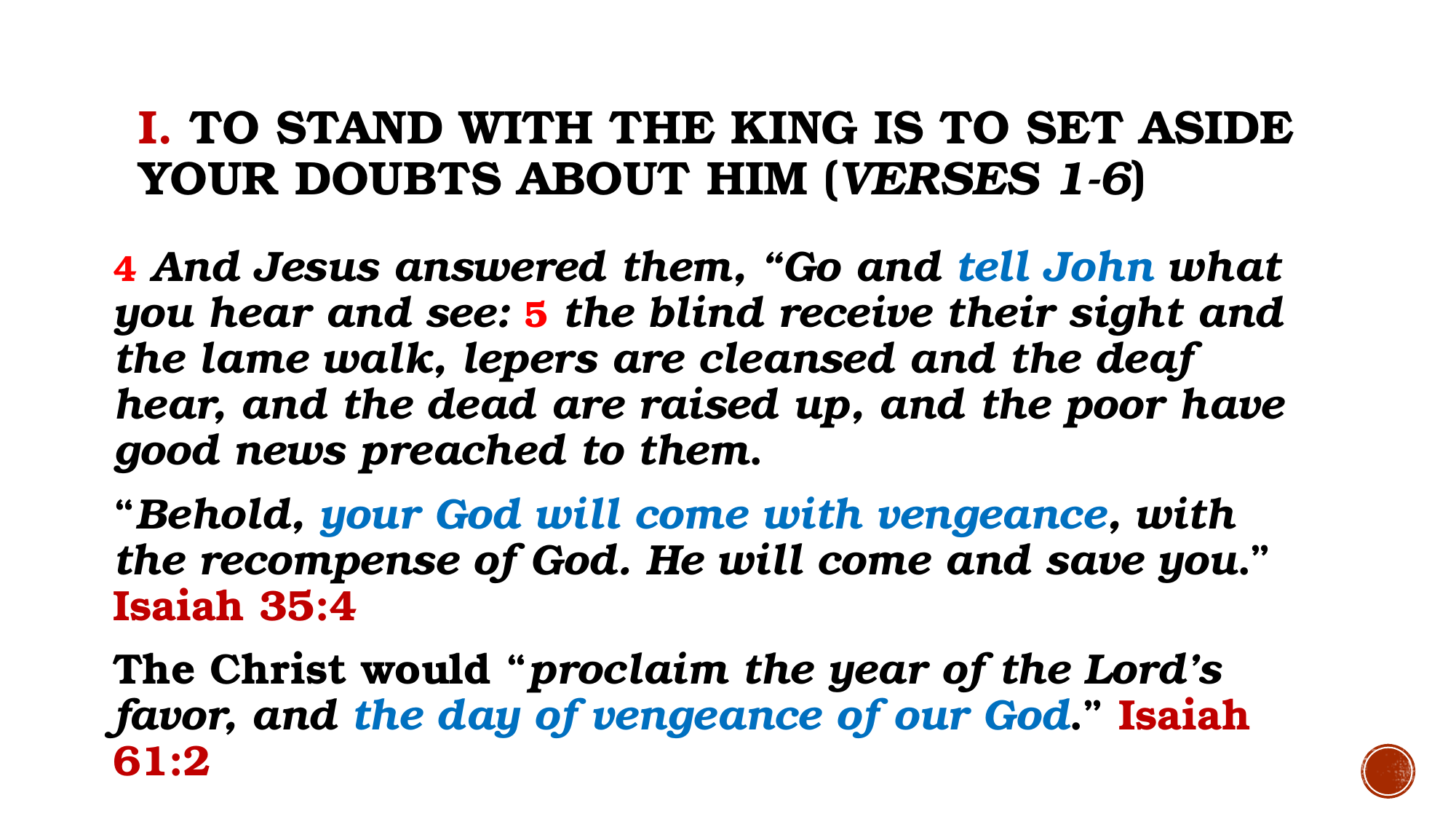

# I. To stand with the King is to set aside your doubts about Him (verses 1-6)
4 And Jesus answered them, “Go and tell John what you hear and see: 5 the blind receive their sight and the lame walk, lepers are cleansed and the deaf hear, and the dead are raised up, and the poor have good news preached to them.
“Behold, your God will come with vengeance, with the recompense of God. He will come and save you.” Isaiah 35:4
The Christ would “proclaim the year of the Lord’s favor, and the day of vengeance of our God.” Isaiah 61:2